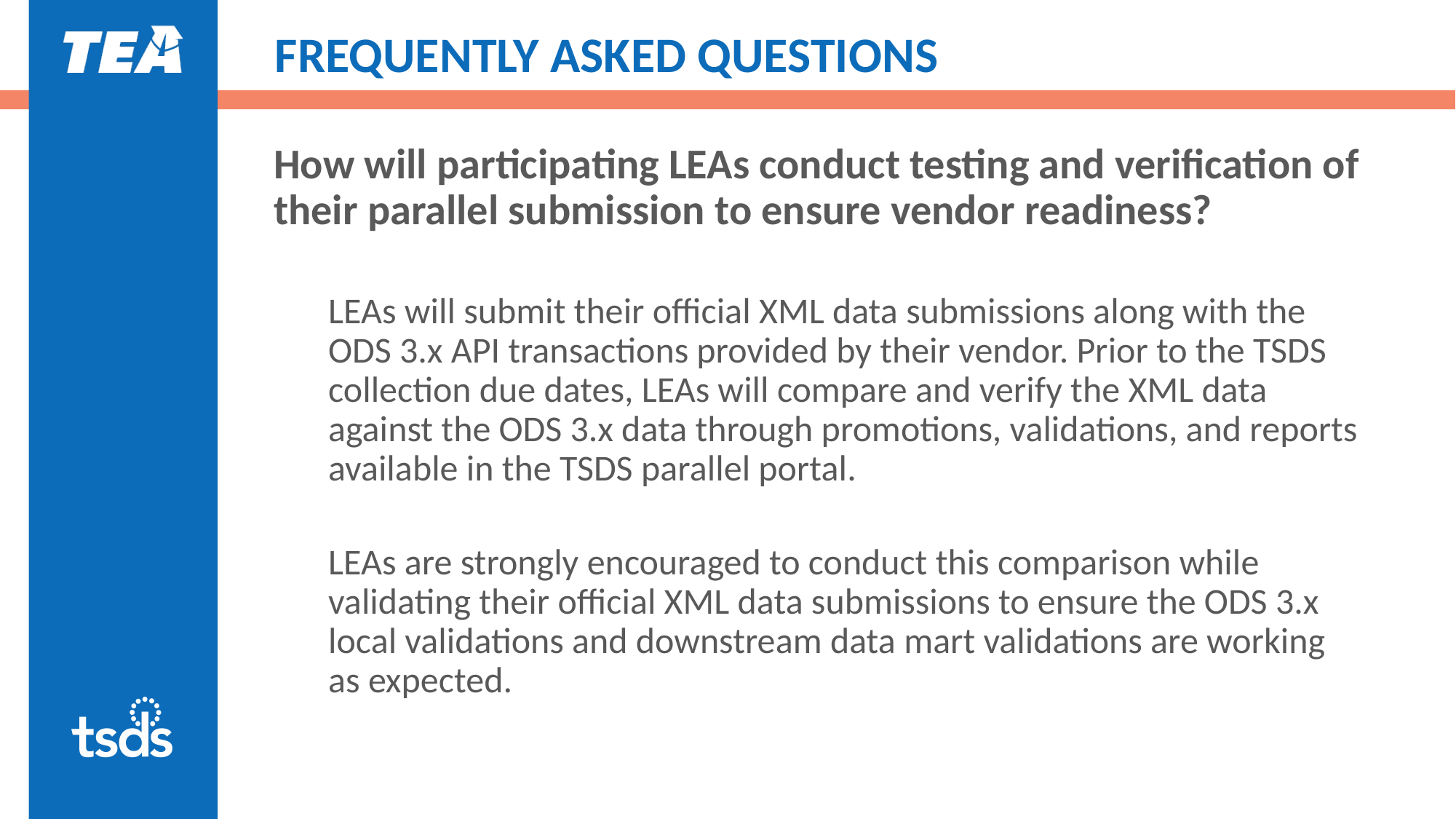

# FREQUENTLY ASKED QUESTIONS
How will participating LEAs conduct testing and verification of their parallel submission to ensure vendor readiness?
LEAs will submit their official XML data submissions along with the ODS 3.x API transactions provided by their vendor. Prior to the TSDS collection due dates, LEAs will compare and verify the XML data against the ODS 3.x data through promotions, validations, and reports available in the TSDS parallel portal.

LEAs are strongly encouraged to conduct this comparison while validating their official XML data submissions to ensure the ODS 3.x local validations and downstream data mart validations are working as expected.